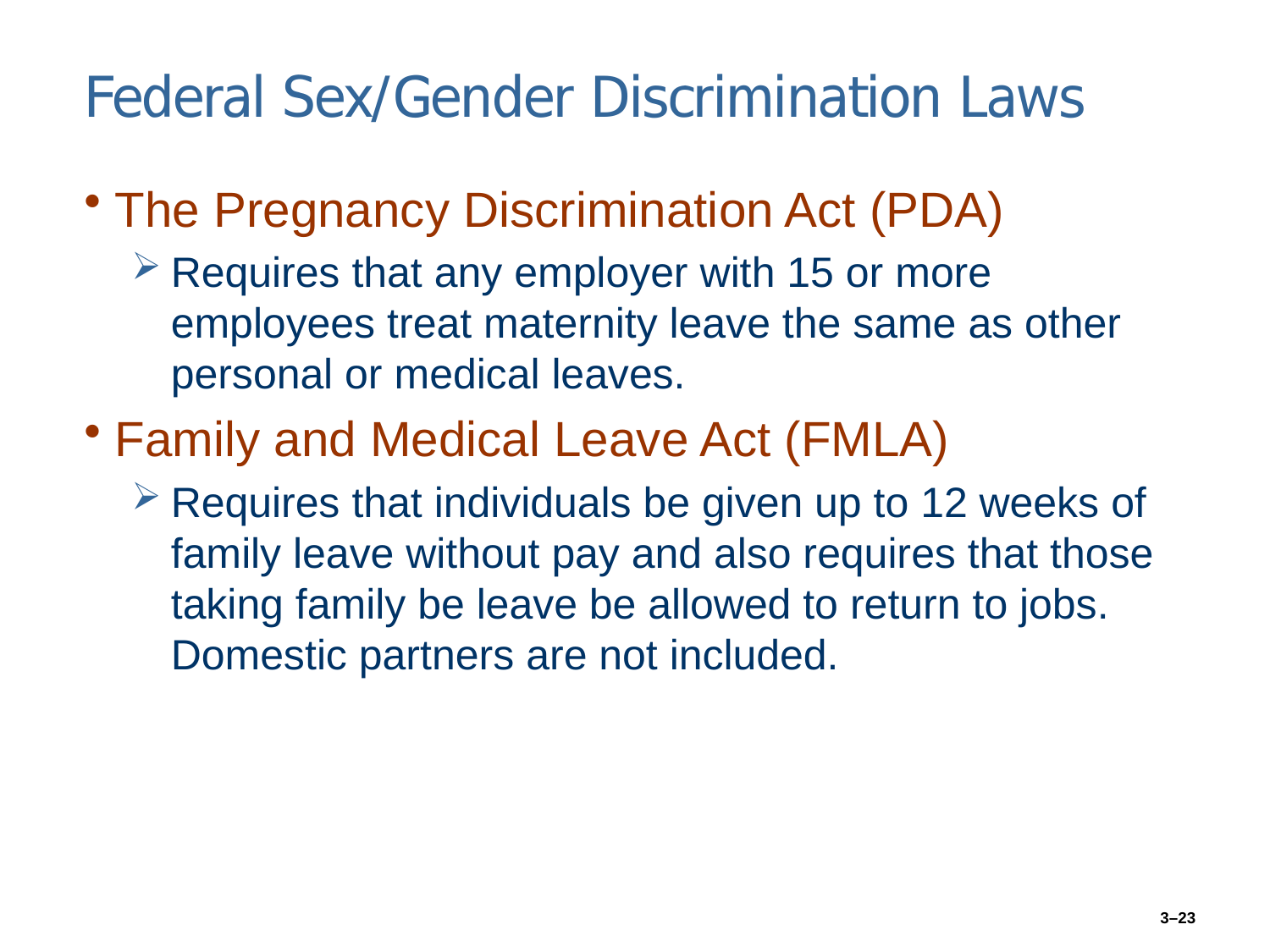

# Federal Sex/Gender Discrimination Laws
The Pregnancy Discrimination Act (PDA)
Requires that any employer with 15 or more employees treat maternity leave the same as other personal or medical leaves.
Family and Medical Leave Act (FMLA)
Requires that individuals be given up to 12 weeks of family leave without pay and also requires that those taking family be leave be allowed to return to jobs. Domestic partners are not included.
3–23